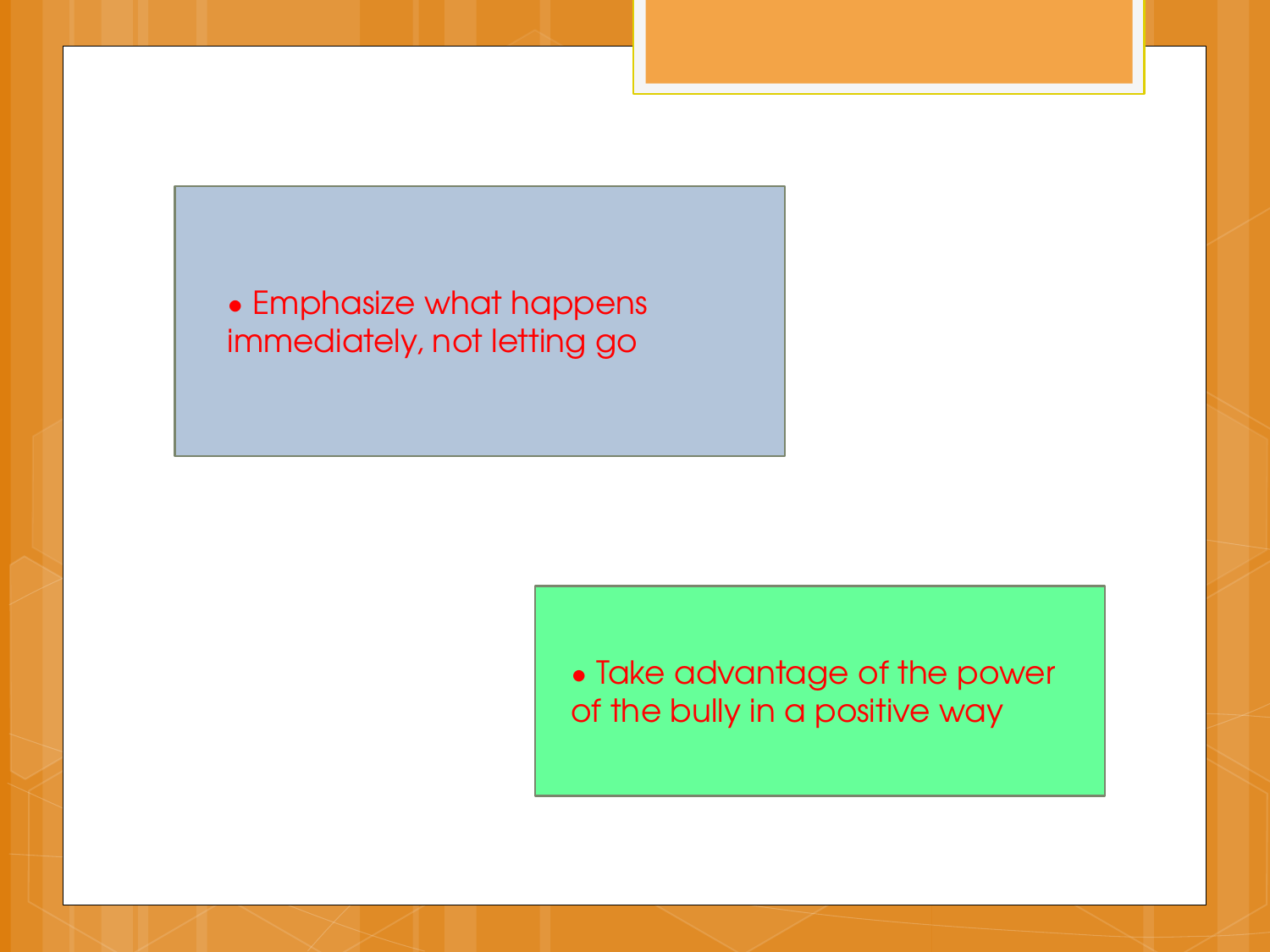

• Emphasize what happens immediately, not letting go

• Take advantage of the power of the bully in a positive way